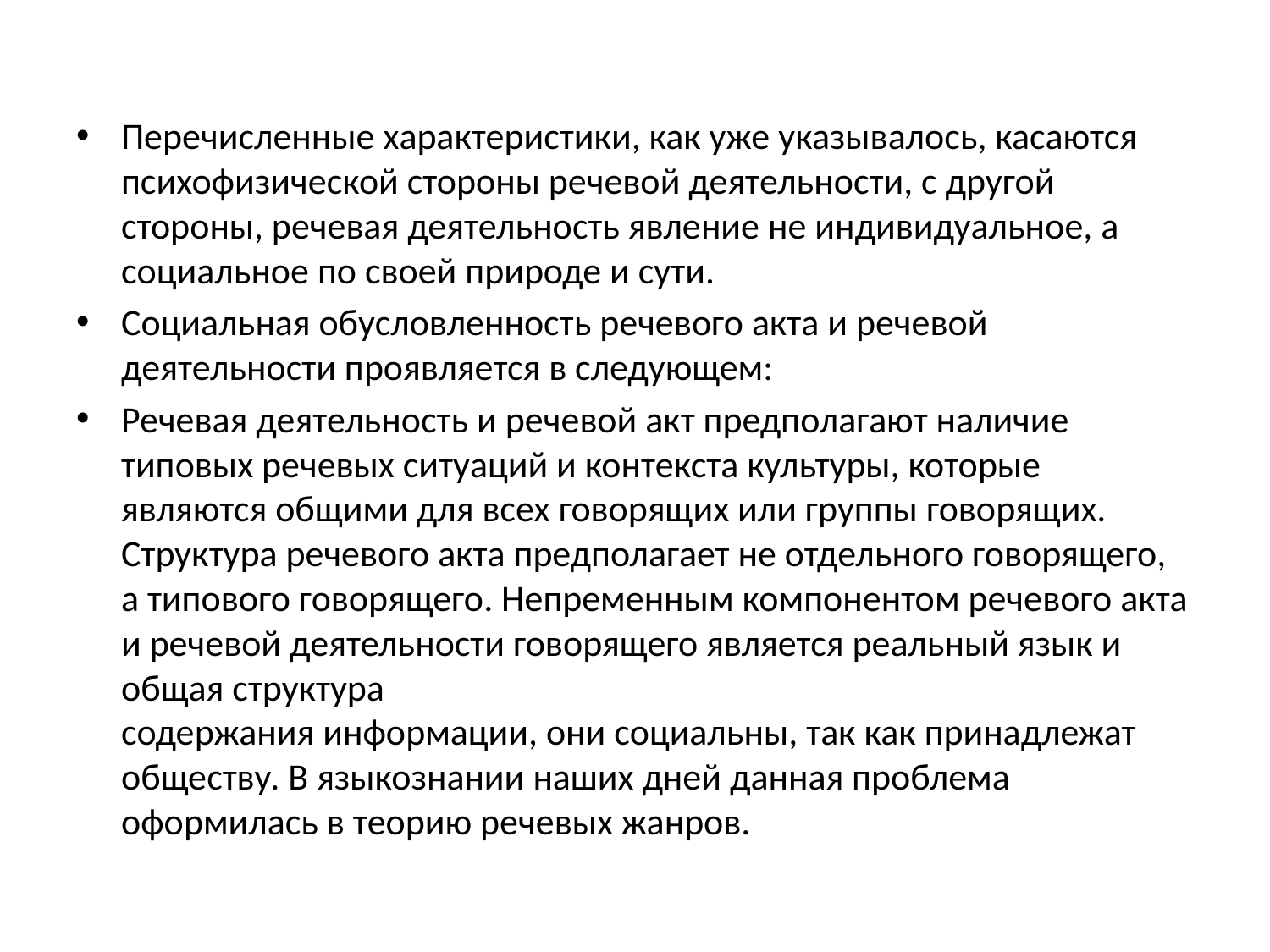

#
Перечисленные характеристики, как уже указывалось, касаются психофизической стороны речевой деятельности, с другой стороны, речевая деятельность явление не индивидуальное, а социальное по своей природе и сути.
Социальная обусловленность речевого акта и речевой деятельности проявляется в следующем:
Речевая деятельность и речевой акт предполагают наличие типовых речевых ситуаций и контекста культуры, которые являются общими для всех говорящих или группы говорящих. Структура речевого акта предполагает не отдельного говорящего, а типового говорящего. Непременным компонентом речевого акта и речевой деятельности говорящего является реальный язык и общая структура
содержания информации, они социальны, так как принадлежат обществу. В языкознании наших дней данная проблема оформилась в теорию речевых жанров.